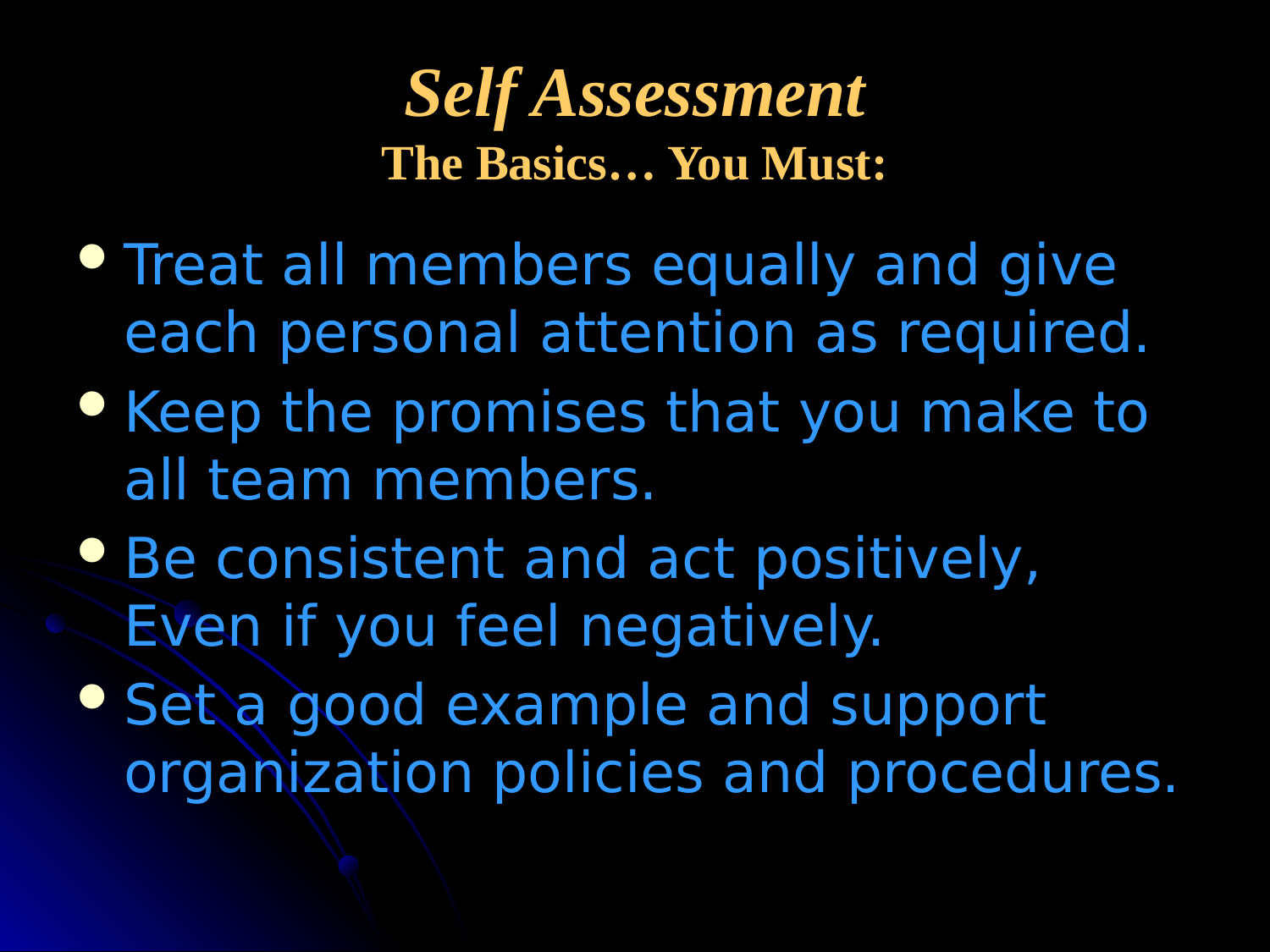

# Self Assessment The Basics… You Must:
Treat all members equally and give each personal attention as required.
Keep the promises that you make to all team members.
Be consistent and act positively, Even if you feel negatively.
Set a good example and support organization policies and procedures.